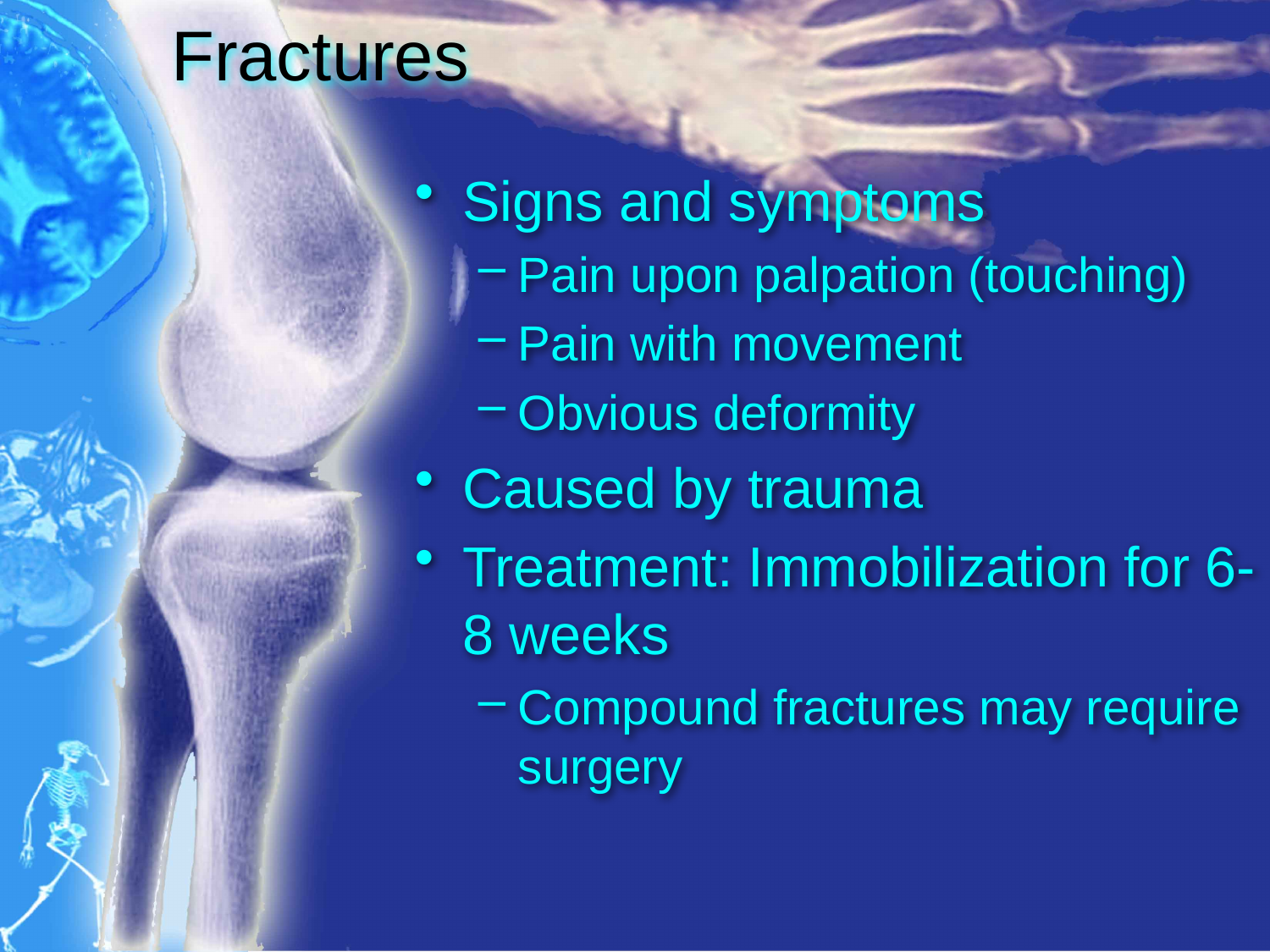

# Fractures
Signs and symptoms
Pain upon palpation (touching)
Pain with movement
Obvious deformity
Caused by trauma
Treatment: Immobilization for 6-8 weeks
Compound fractures may require surgery